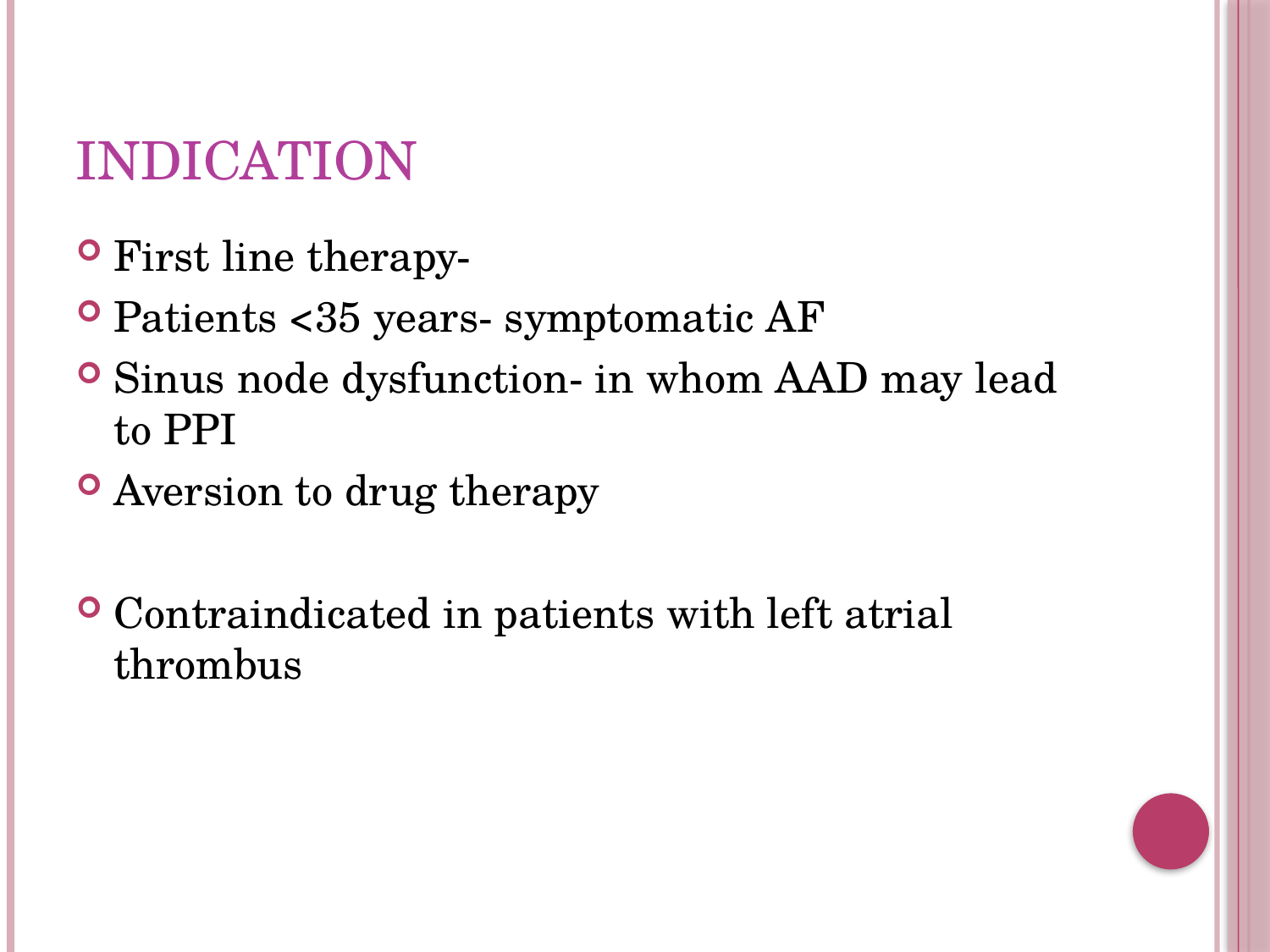

# indication
First line therapy-
Patients <35 years- symptomatic AF
Sinus node dysfunction- in whom AAD may lead to PPI
Aversion to drug therapy

Contraindicated in patients with left atrial thrombus